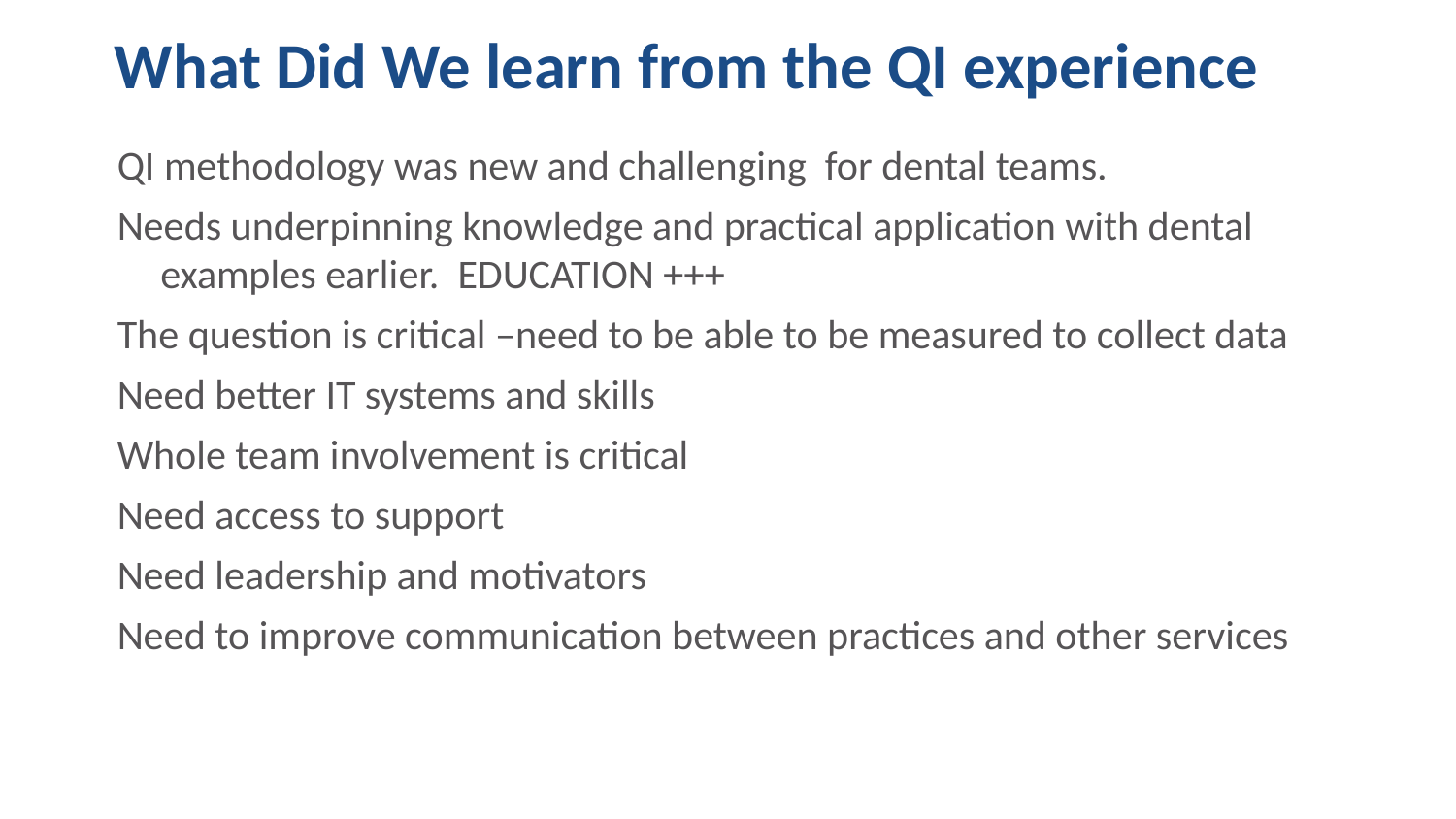

# What Did We learn from the QI experience
QI methodology was new and challenging  for dental teams.
Needs underpinning knowledge and practical application with dental examples earlier.  EDUCATION +++
The question is critical –need to be able to be measured to collect data
Need better IT systems and skills
Whole team involvement is critical
Need access to support
Need leadership and motivators
Need to improve communication between practices and other services